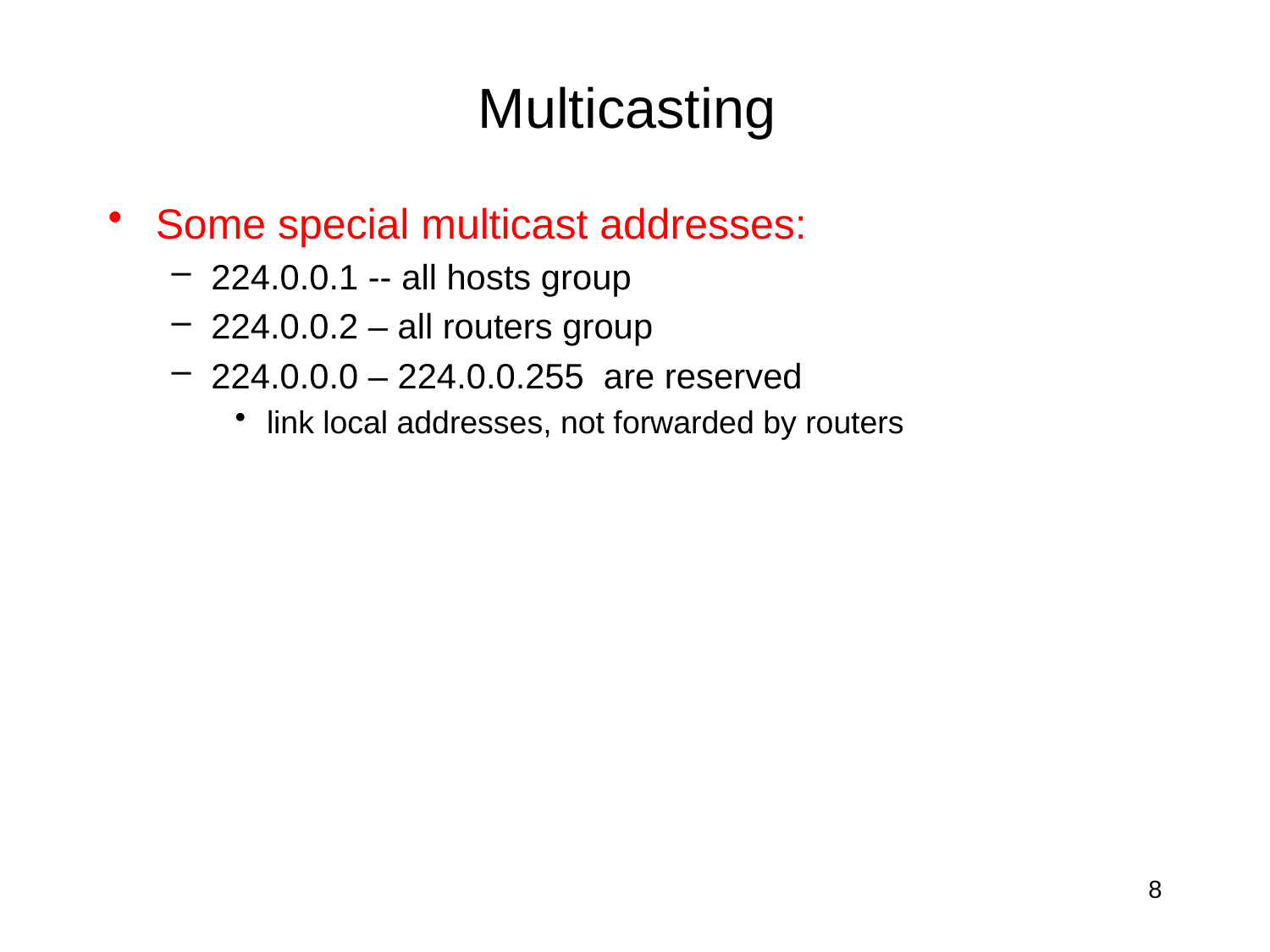

# Multicasting
Some special multicast addresses:
224.0.0.1 -- all hosts group
224.0.0.2 – all routers group
224.0.0.0 – 224.0.0.255  are reserved
link local addresses, not forwarded by routers

8